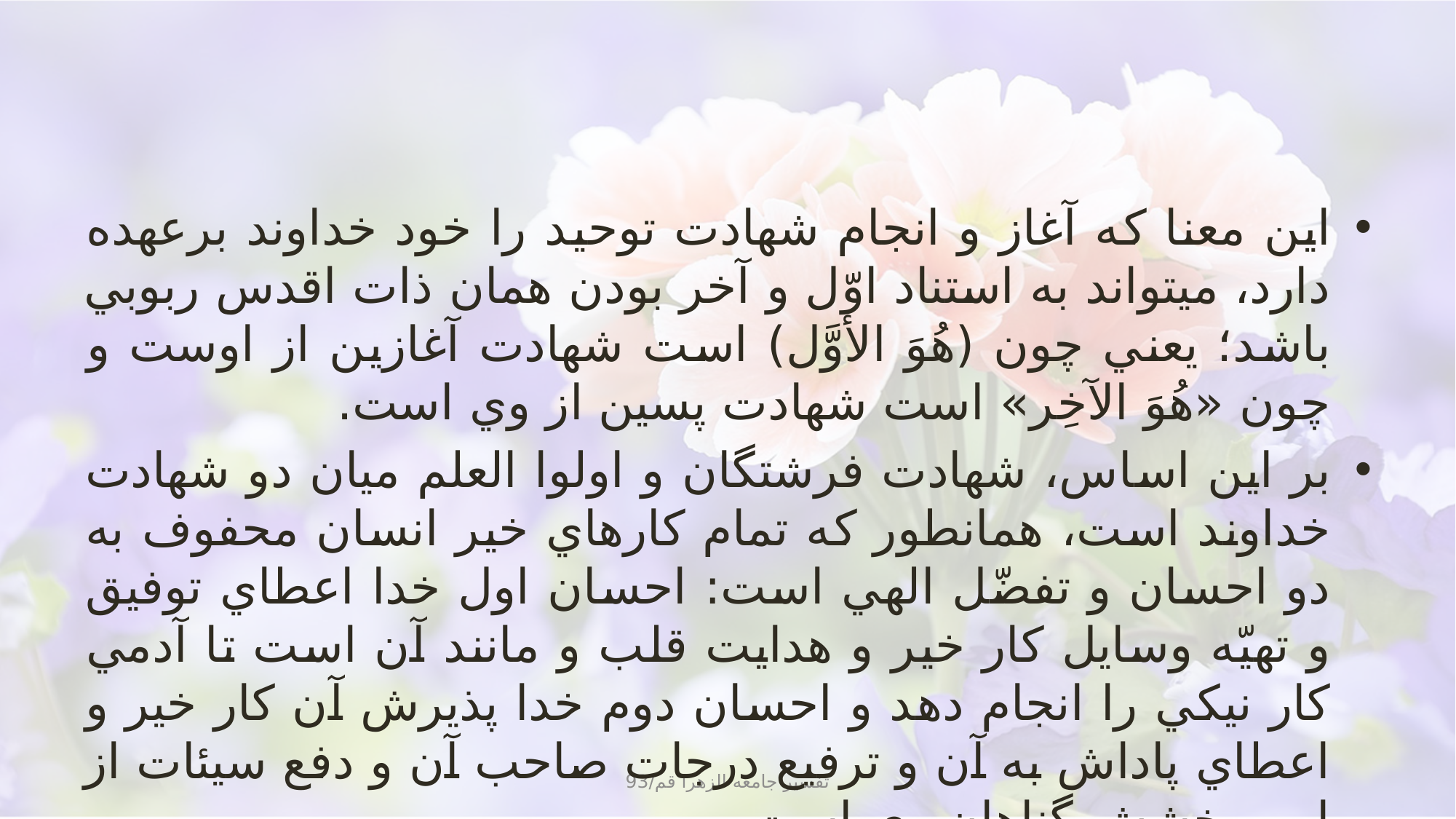

#
اين معنا كه آغاز و انجام شهادت توحيد را خود خداوند برعهده دارد، مي‏تواند به استناد اوّل و آخر بودن همان ذات اقدس ربوبي باشد؛ يعني چون (هُوَ الأوَّل) است شهادت آغازين از اوست و چون «هُوَ الآخِر» است شهادت پسين از وي است.
بر اين اساس، شهادت فرشتگان و اولوا العلم ميان دو شهادت خداوند است، همان‏طور كه تمام كارهاي خير انسان محفوف به دو احسان و تفضّل الهي است: احسان اول خدا اعطاي توفيق و تهيّه وسايل كار خير و هدايت قلب و مانند آن است تا آدمي كار نيكي را انجام دهد و احسان دوم خدا پذيرش آن كار خير و اعطاي پاداش به آن و ترفيع درجات صاحب آن و دفع سيئات از او و بخشش گناهان وي است.

تفسیر جامعه الزهرا قم/93